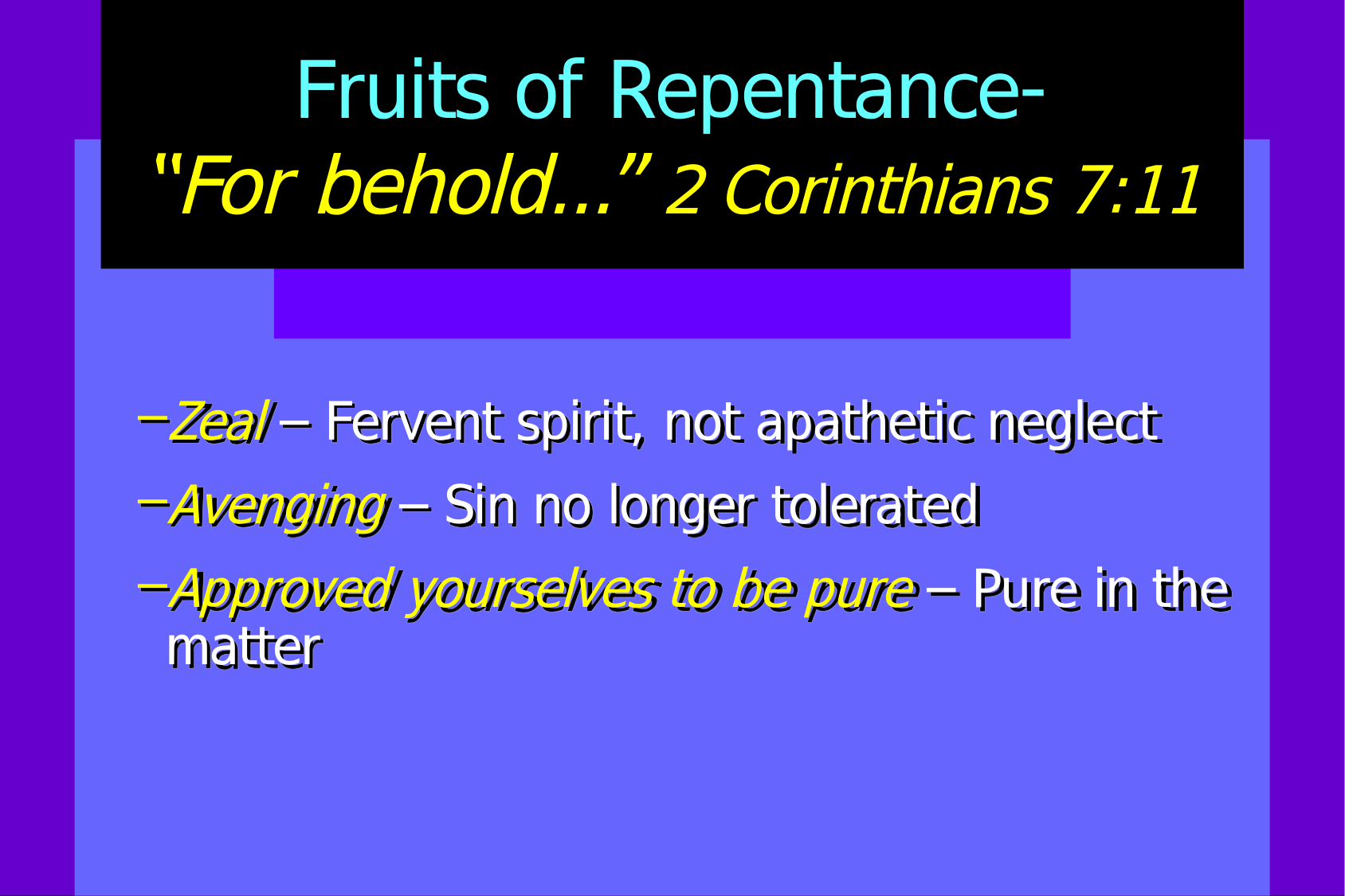

# Fruits of Repentance- “For behold…” 2 Corinthians 7:11
Zeal – Fervent spirit, not apathetic neglect
Avenging – Sin no longer tolerated
Approved yourselves to be pure – Pure in the matter